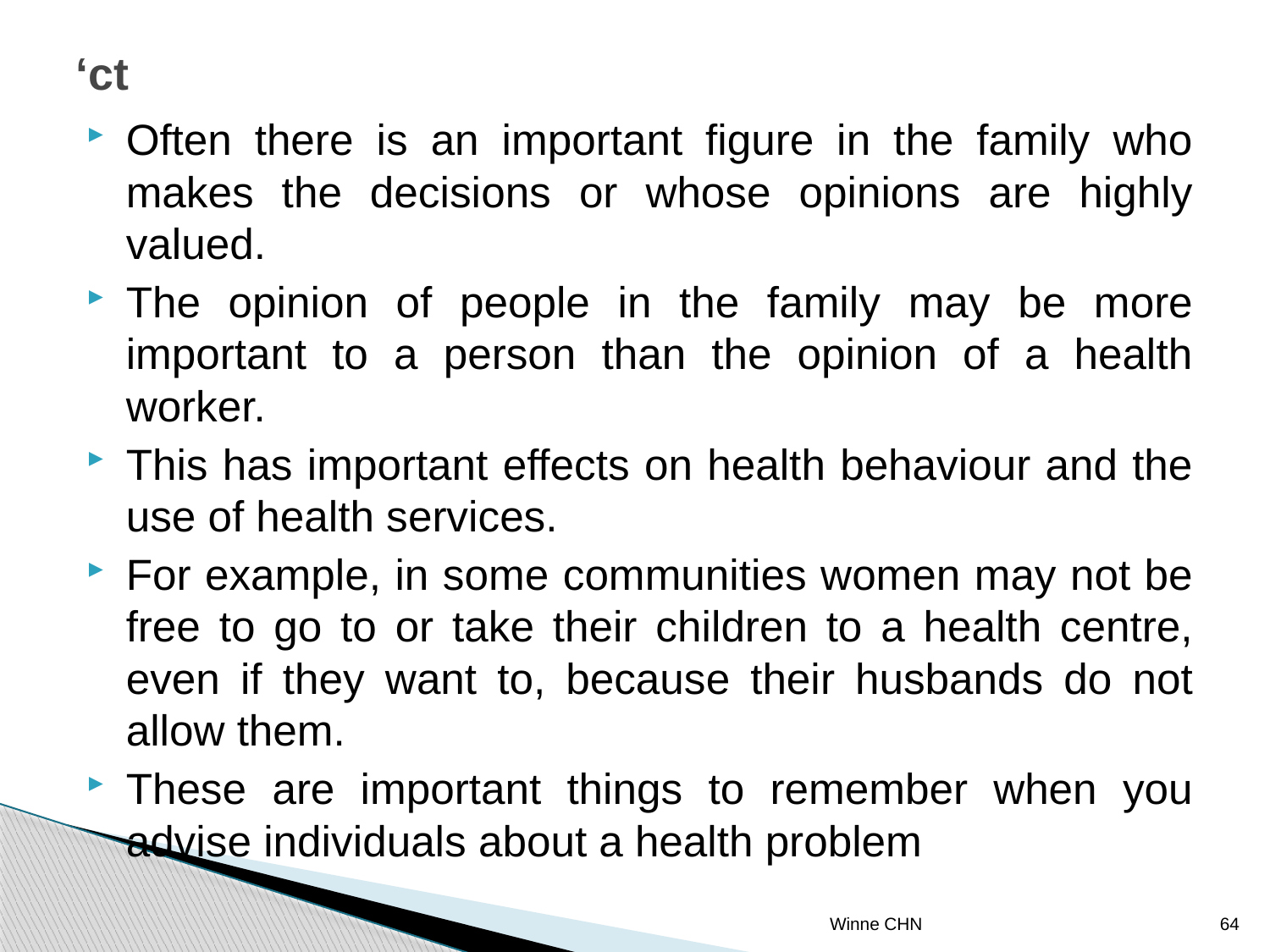

# ‘ct
Often there is an important figure in the family who makes the decisions or whose opinions are highly valued.
The opinion of people in the family may be more important to a person than the opinion of a health worker.
This has important effects on health behaviour and the use of health services.
For example, in some communities women may not be free to go to or take their children to a health centre, even if they want to, because their husbands do not allow them.
These are important things to remember when you advise individuals about a health problem
Winne CHN
64